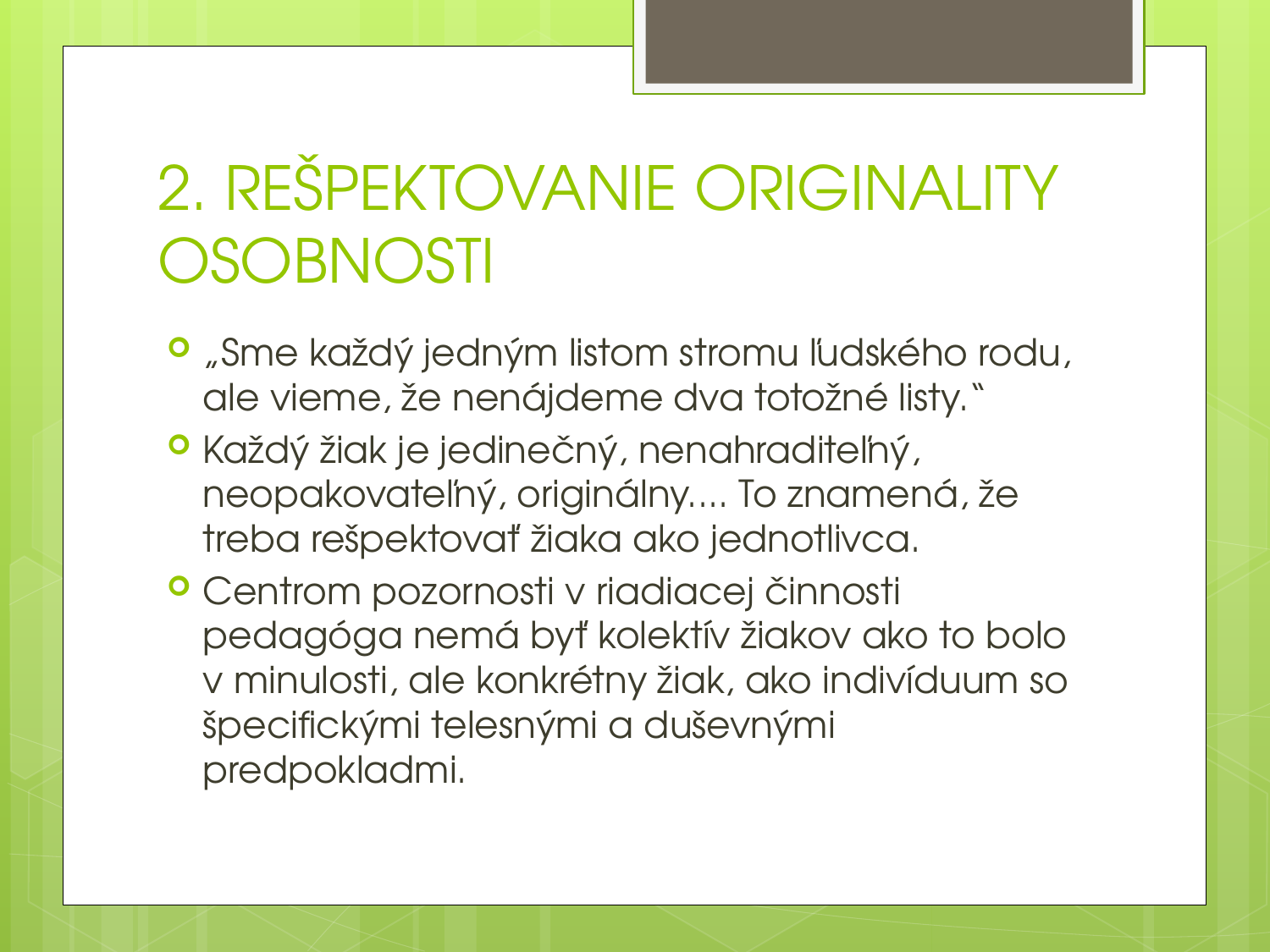

# 2. REŠPEKTOVANIE ORIGINALITY OSOBNOSTI
„Sme každý jedným listom stromu ľudského rodu, ale vieme, že nenájdeme dva totožné listy.“
Každý žiak je jedinečný, nenahraditeľný, neopakovateľný, originálny.... To znamená, že treba rešpektovať žiaka ako jednotlivca.
Centrom pozornosti v riadiacej činnosti pedagóga nemá byť kolektív žiakov ako to bolo v minulosti, ale konkrétny žiak, ako indivíduum so špecifickými telesnými a duševnými predpokladmi.